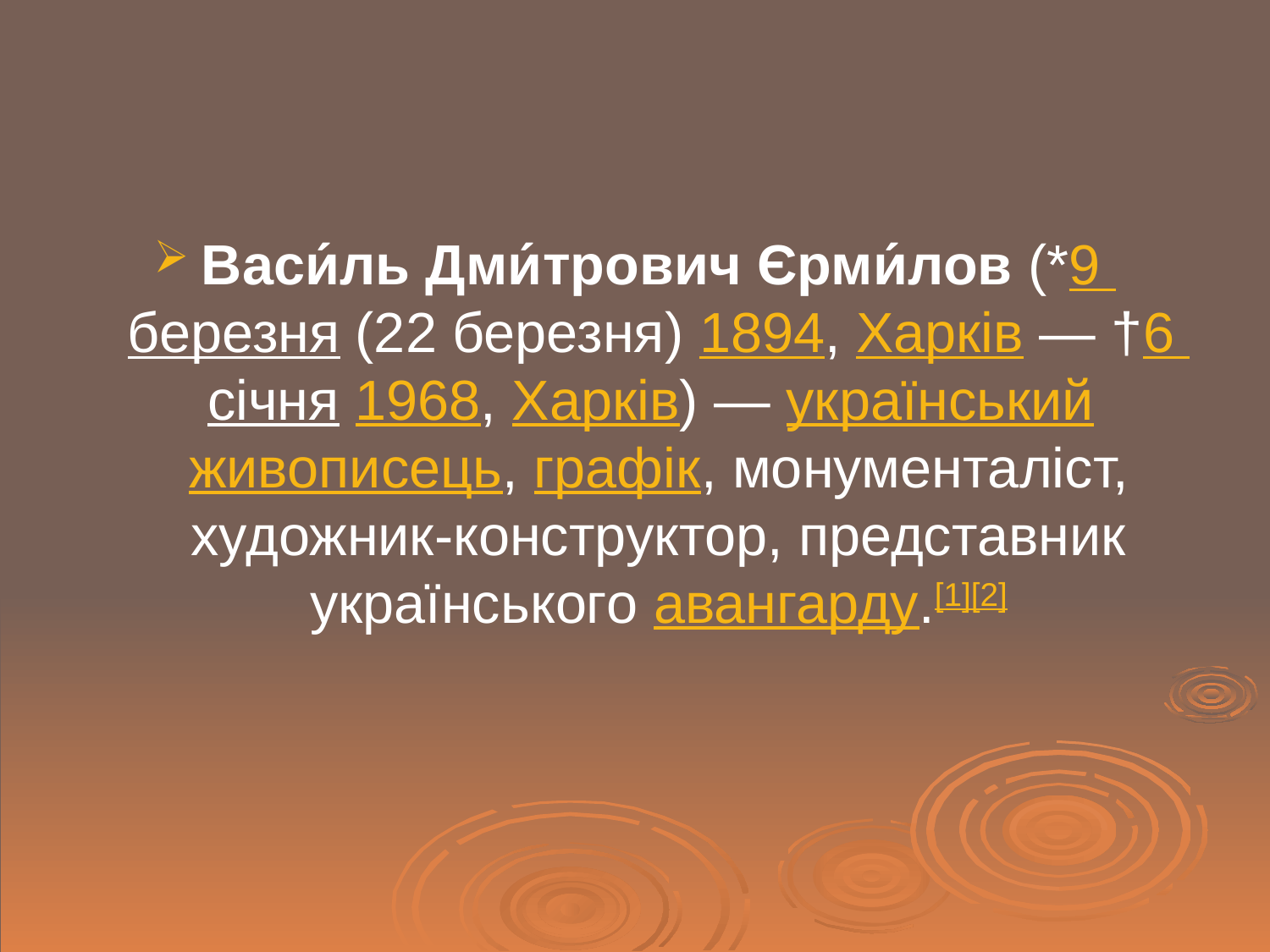

#
Васи́ль Дми́трович Єрми́лов (*9 березня (22 березня) 1894, Харків — †6 січня 1968, Харків) — український живописець, графік, монументаліст, художник-конструктор, представник українського авангарду.[1][2]